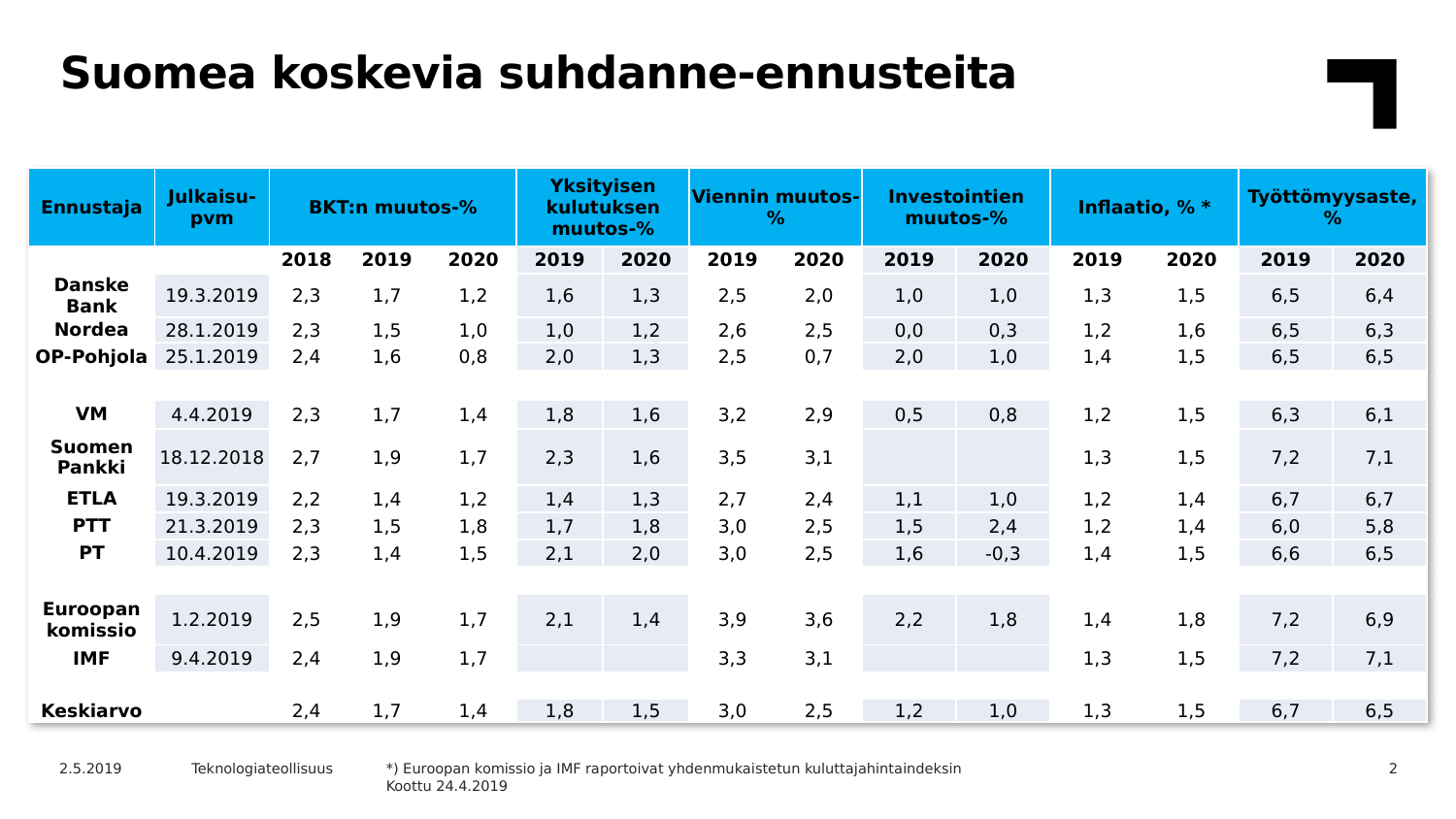

Suomea koskevia suhdanne-ennusteita
| Ennustaja | Julkaisu-pvm | BKT:n muutos-% |  |  | Yksityisen kulutuksen muutos-% |  | Viennin muutos-% |  | Investointien muutos-% |  | Inflaatio, % \* |  | Työttömyysaste, % |  |
| --- | --- | --- | --- | --- | --- | --- | --- | --- | --- | --- | --- | --- | --- | --- |
|  |  | 2018 | 2019 | 2020 | 2019 | 2020 | 2019 | 2020 | 2019 | 2020 | 2019 | 2020 | 2019 | 2020 |
| Danske Bank | 19.3.2019 | 2,3 | 1,7 | 1,2 | 1,6 | 1,3 | 2,5 | 2,0 | 1,0 | 1,0 | 1,3 | 1,5 | 6,5 | 6,4 |
| Nordea | 28.1.2019 | 2,3 | 1,5 | 1,0 | 1,0 | 1,2 | 2,6 | 2,5 | 0,0 | 0,3 | 1,2 | 1,6 | 6,5 | 6,3 |
| OP-Pohjola | 25.1.2019 | 2,4 | 1,6 | 0,8 | 2,0 | 1,3 | 2,5 | 0,7 | 2,0 | 1,0 | 1,4 | 1,5 | 6,5 | 6,5 |
|  |  |  |  |  |  |  |  |  |  |  |  |  |  |  |
| VM | 4.4.2019 | 2,3 | 1,7 | 1,4 | 1,8 | 1,6 | 3,2 | 2,9 | 0,5 | 0,8 | 1,2 | 1,5 | 6,3 | 6,1 |
| Suomen Pankki | 18.12.2018 | 2,7 | 1,9 | 1,7 | 2,3 | 1,6 | 3,5 | 3,1 |  |  | 1,3 | 1,5 | 7,2 | 7,1 |
| ETLA | 19.3.2019 | 2,2 | 1,4 | 1,2 | 1,4 | 1,3 | 2,7 | 2,4 | 1,1 | 1,0 | 1,2 | 1,4 | 6,7 | 6,7 |
| PTT | 21.3.2019 | 2,3 | 1,5 | 1,8 | 1,7 | 1,8 | 3,0 | 2,5 | 1,5 | 2,4 | 1,2 | 1,4 | 6,0 | 5,8 |
| PT | 10.4.2019 | 2,3 | 1,4 | 1,5 | 2,1 | 2,0 | 3,0 | 2,5 | 1,6 | -0,3 | 1,4 | 1,5 | 6,6 | 6,5 |
|  |  |  |  |  |  |  |  |  |  |  |  |  |  |  |
| Euroopan komissio | 1.2.2019 | 2,5 | 1,9 | 1,7 | 2,1 | 1,4 | 3,9 | 3,6 | 2,2 | 1,8 | 1,4 | 1,8 | 7,2 | 6,9 |
| IMF | 9.4.2019 | 2,4 | 1,9 | 1,7 |  |  | 3,3 | 3,1 |  |  | 1,3 | 1,5 | 7,2 | 7,1 |
|  |  |  |  |  |  |  |  |  |  |  |  |  |  |  |
| Keskiarvo |  | 2,4 | 1,7 | 1,4 | 1,8 | 1,5 | 3,0 | 2,5 | 1,2 | 1,0 | 1,3 | 1,5 | 6,7 | 6,5 |
*) Euroopan komissio ja IMF raportoivat yhdenmukaistetun kuluttajahintaindeksin
Koottu 24.4.2019
2.5.2019
Teknologiateollisuus
2